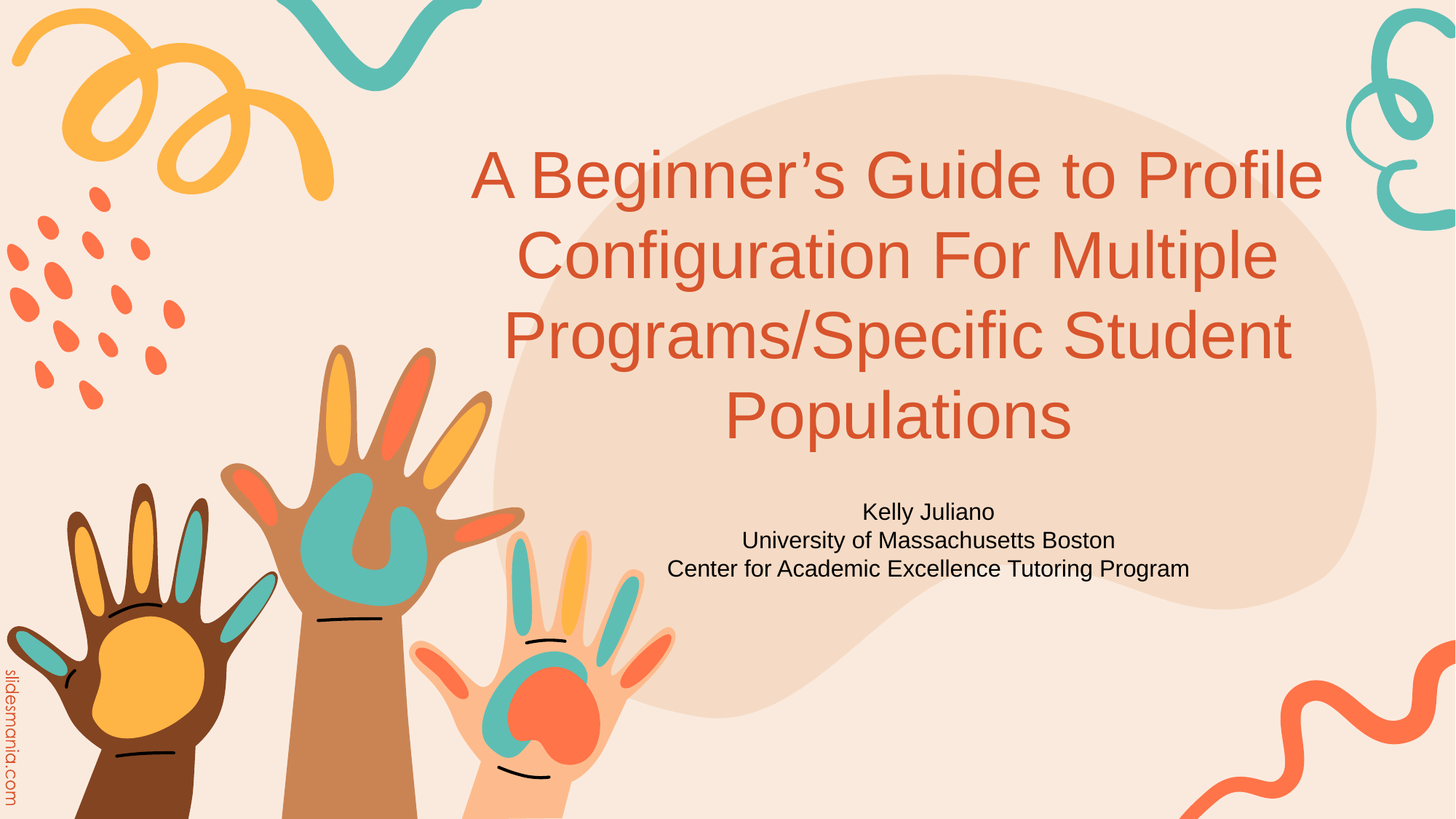

# A Beginner’s Guide to Profile Configuration For Multiple Programs/Specific Student Populations
Kelly Juliano
University of Massachusetts Boston
Center for Academic Excellence Tutoring Program